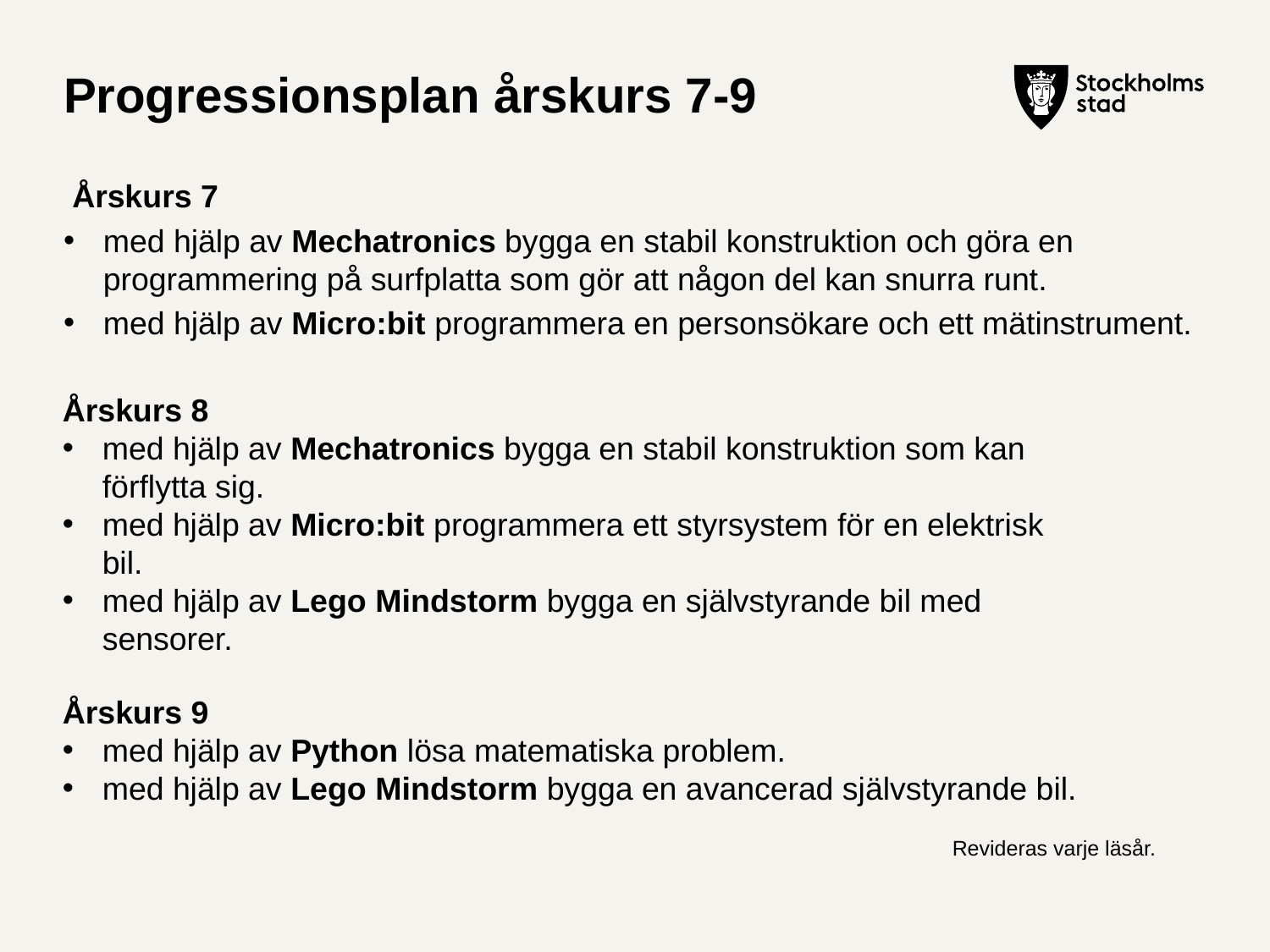

# Progressionsplan årskurs 7-9
 Årskurs 7
med hjälp av Mechatronics bygga en stabil konstruktion och göra en programmering på surfplatta som gör att någon del kan snurra runt.
med hjälp av Micro:bit programmera en personsökare och ett mätinstrument.

Årskurs 8
med hjälp av Mechatronics bygga en stabil konstruktion som kan förflytta sig.
med hjälp av Micro:bit programmera ett styrsystem för en elektrisk bil.
med hjälp av Lego Mindstorm bygga en självstyrande bil med sensorer.

Årskurs 9
med hjälp av Python lösa matematiska problem.
med hjälp av Lego Mindstorm bygga en avancerad självstyrande bil.
Revideras varje läsår.